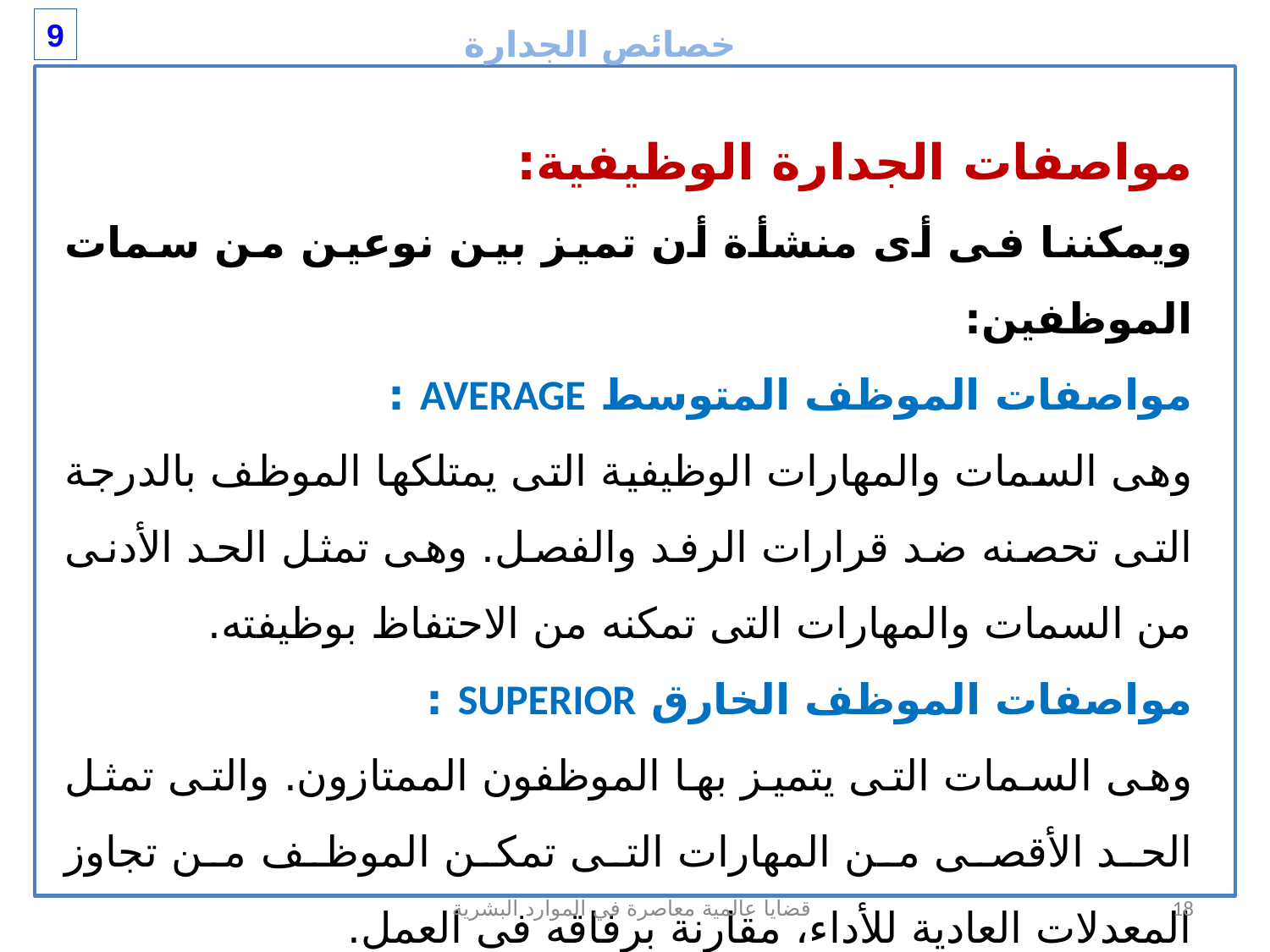

خصائص الجدارة
9

مواصفات الجدارة الوظيفية:
ويمكننا فى أى منشأة أن تميز بين نوعين من سمات الموظفين:
مواصفات الموظف المتوسط AVERAGE :
وهى السمات والمهارات الوظيفية التى يمتلكها الموظف بالدرجة التى تحصنه ضد قرارات الرفد والفصل. وهى تمثل الحد الأدنى من السمات والمهارات التى تمكنه من الاحتفاظ بوظيفته.
مواصفات الموظف الخارق SUPERIOR :
وهى السمات التى يتميز بها الموظفون الممتازون. والتى تمثل الحد الأقصى من المهارات التى تمكن الموظف من تجاوز المعدلات العادية للأداء، مقارنة برفاقه فى العمل.
قضايا عالمية معاصرة في الموارد البشرية
18